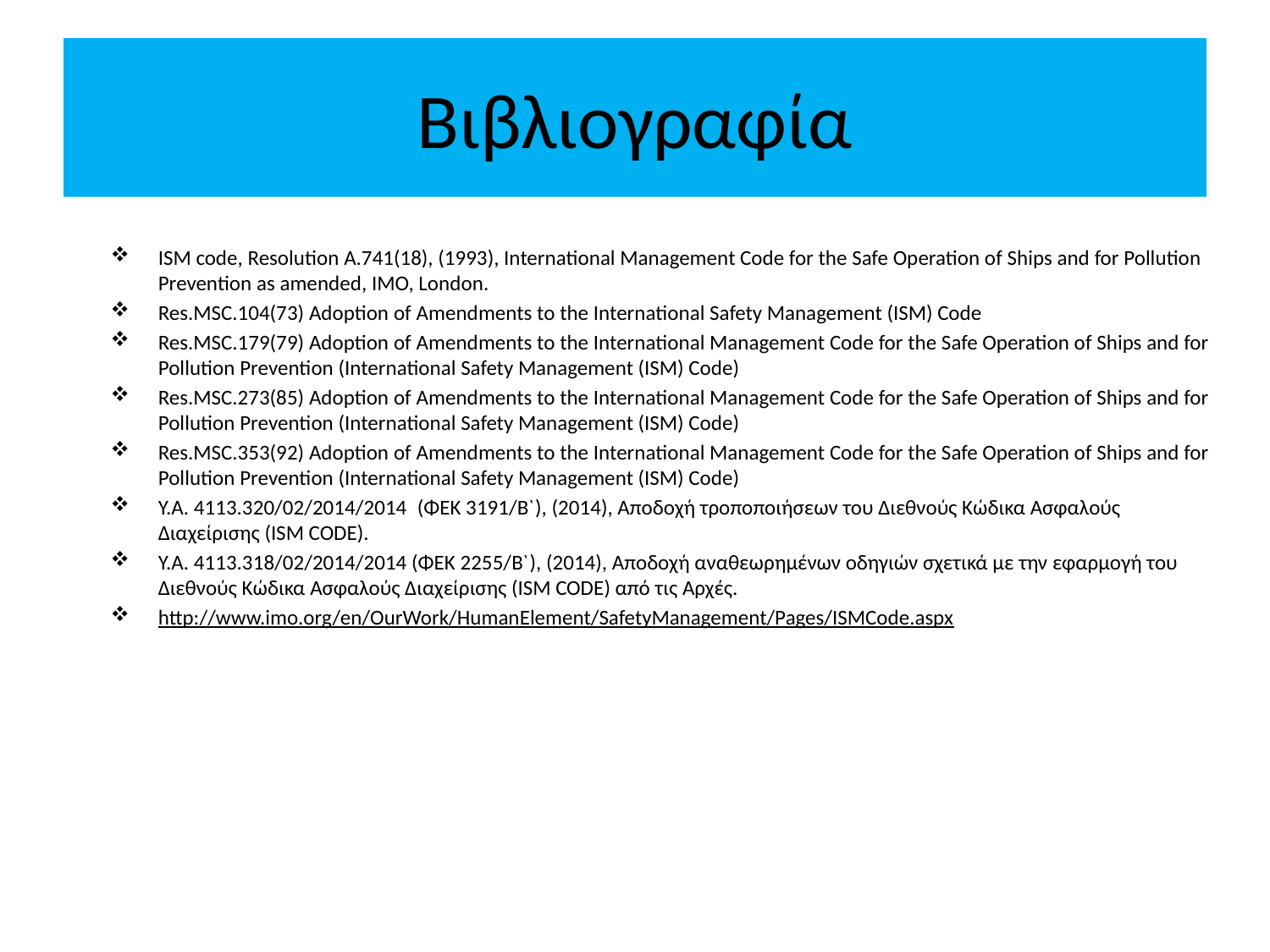

# Βιβλιογραφία
ISM code, Resolution A.741(18), (1993), International Management Code for the Safe Operation of Ships and for Pollution Prevention as amended, IMO, London.
Res.MSC.104(73) Adoption of Amendments to the International Safety Management (ISM) Code
Res.MSC.179(79) Adoption of Amendments to the International Management Code for the Safe Operation of Ships and for Pollution Prevention (International Safety Management (ISM) Code)
Res.MSC.273(85) Adoption of Amendments to the International Management Code for the Safe Operation of Ships and for Pollution Prevention (International Safety Management (ISM) Code)
Res.MSC.353(92) Adoption of Amendments to the International Management Code for the Safe Operation of Ships and for Pollution Prevention (International Safety Management (ISM) Code)
Υ.Α. 4113.320/02/2014/2014  (ΦΕΚ 3191/Β`), (2014), Αποδοχή τροποποιήσεων του Διεθνούς Κώδικα Ασφαλούς Διαχείρισης (ISM CODE).
Υ.Α. 4113.318/02/2014/2014 (ΦΕΚ 2255/Β`), (2014), Αποδοχή αναθεωρημένων οδηγιών σχετικά με την εφαρμογή του Διεθνούς Κώδικα Ασφαλούς Διαχείρισης (ISM CODE) από τις Αρχές.
http://www.imo.org/en/OurWork/HumanElement/SafetyManagement/Pages/ISMCode.aspx